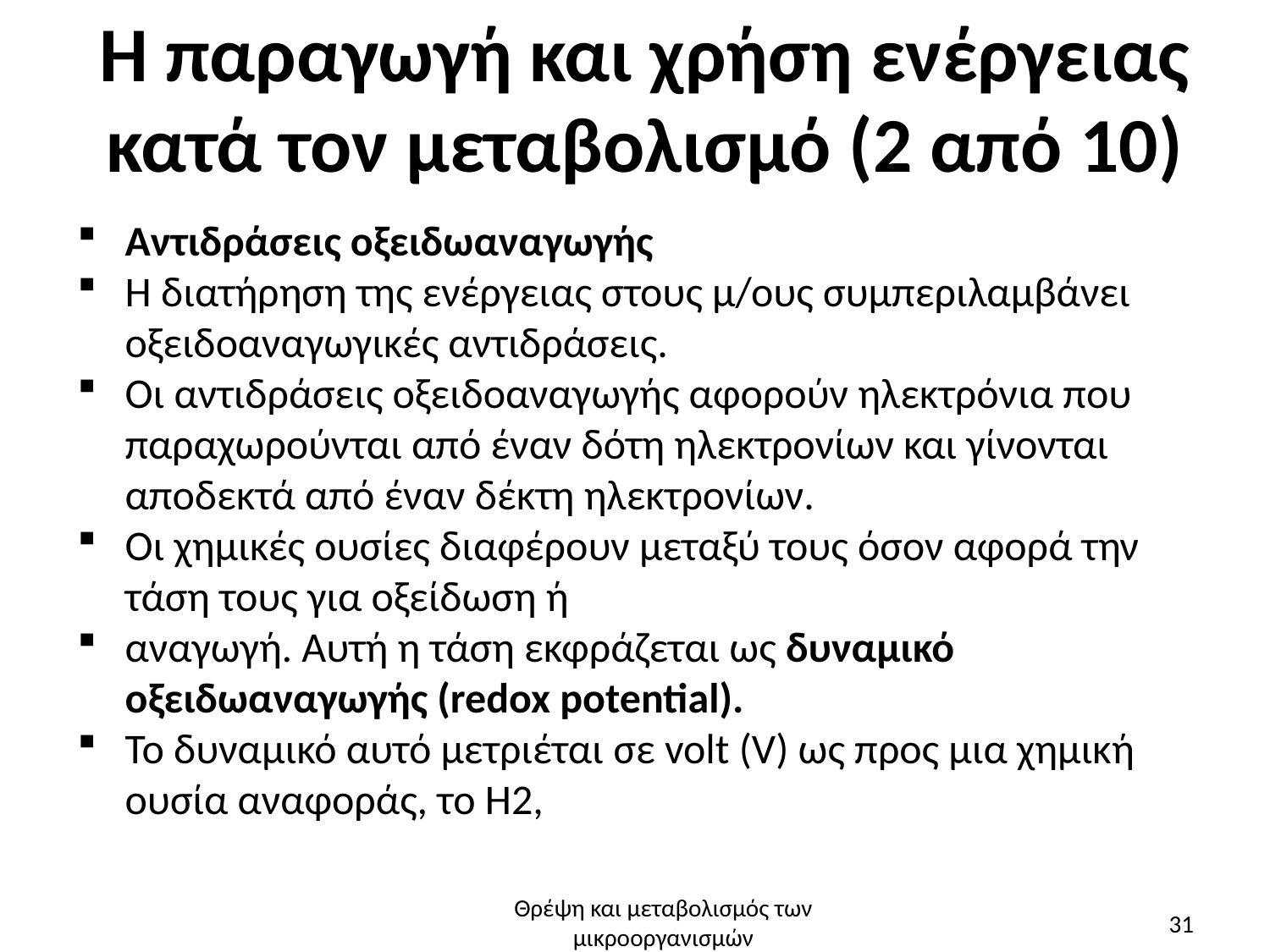

# Η παραγωγή και χρήση ενέργειας κατά τον μεταβολισμό (2 από 10)
Αντιδράσεις οξειδωαναγωγής
Η διατήρηση της ενέργειας στους μ/ους συμπεριλαμβάνει οξειδοαναγωγικές αντιδράσεις.
Οι αντιδράσεις οξειδοαναγωγής αφορούν ηλεκτρόνια που παραχωρούνται από έναν δότη ηλεκτρονίων και γίνονται αποδεκτά από έναν δέκτη ηλεκτρονίων.
Οι χημικές ουσίες διαφέρουν μεταξύ τους όσον αφορά την τάση τους για οξείδωση ή
αναγωγή. Αυτή η τάση εκφράζεται ως δυναμικό οξειδωαναγωγής (redox potential).
To δυναμικό αυτό μετριέται σε volt (V) ως προς μια χημική ουσία αναφοράς, το Η2,
Θρέψη και μεταβολισμός των μικροοργανισμών
31